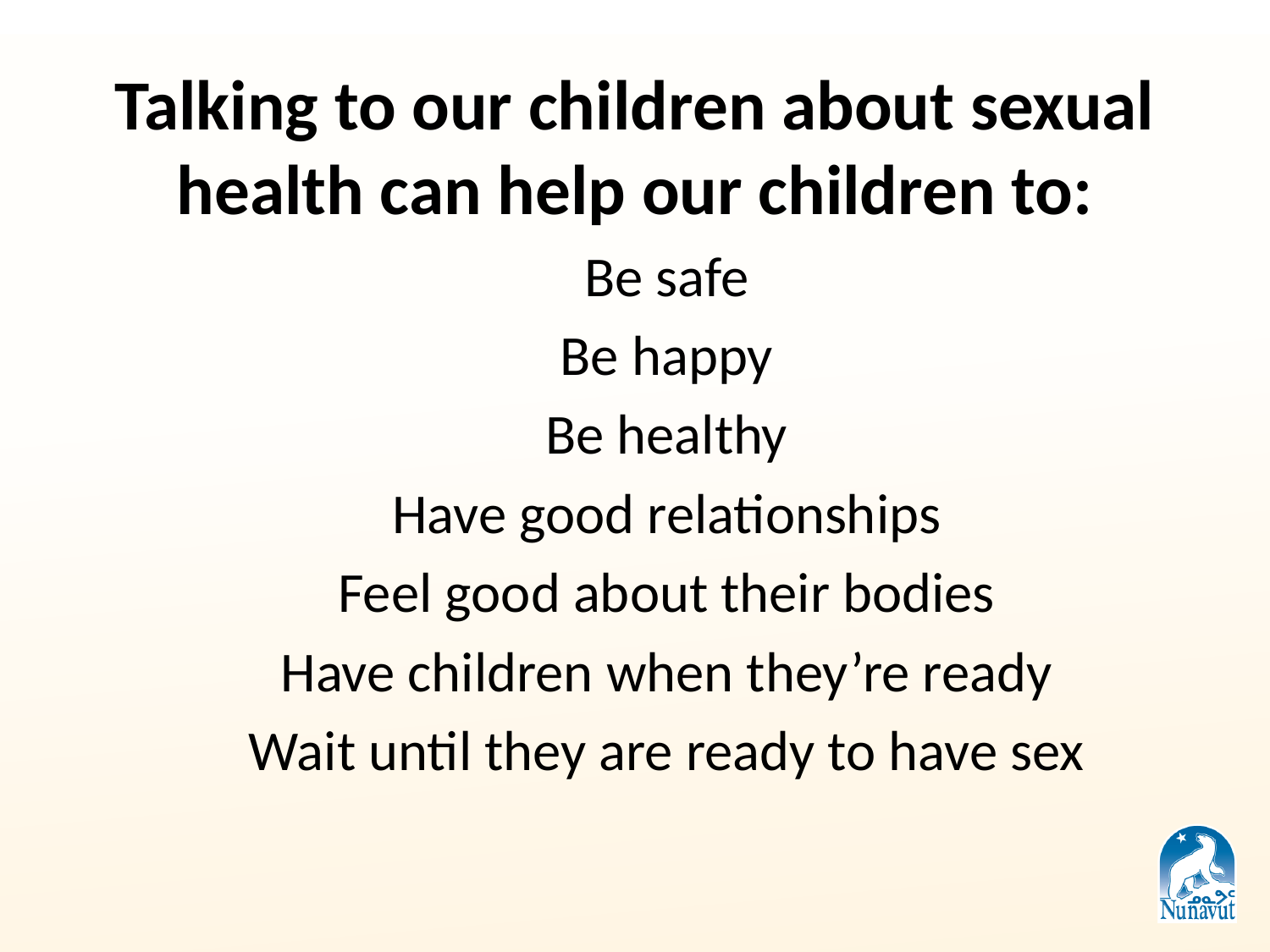

Talking to our children about sexual health can help our children to:
Be safe
Be happy
Be healthy
Have good relationships
Feel good about their bodies
Have children when they’re ready
Wait until they are ready to have sex